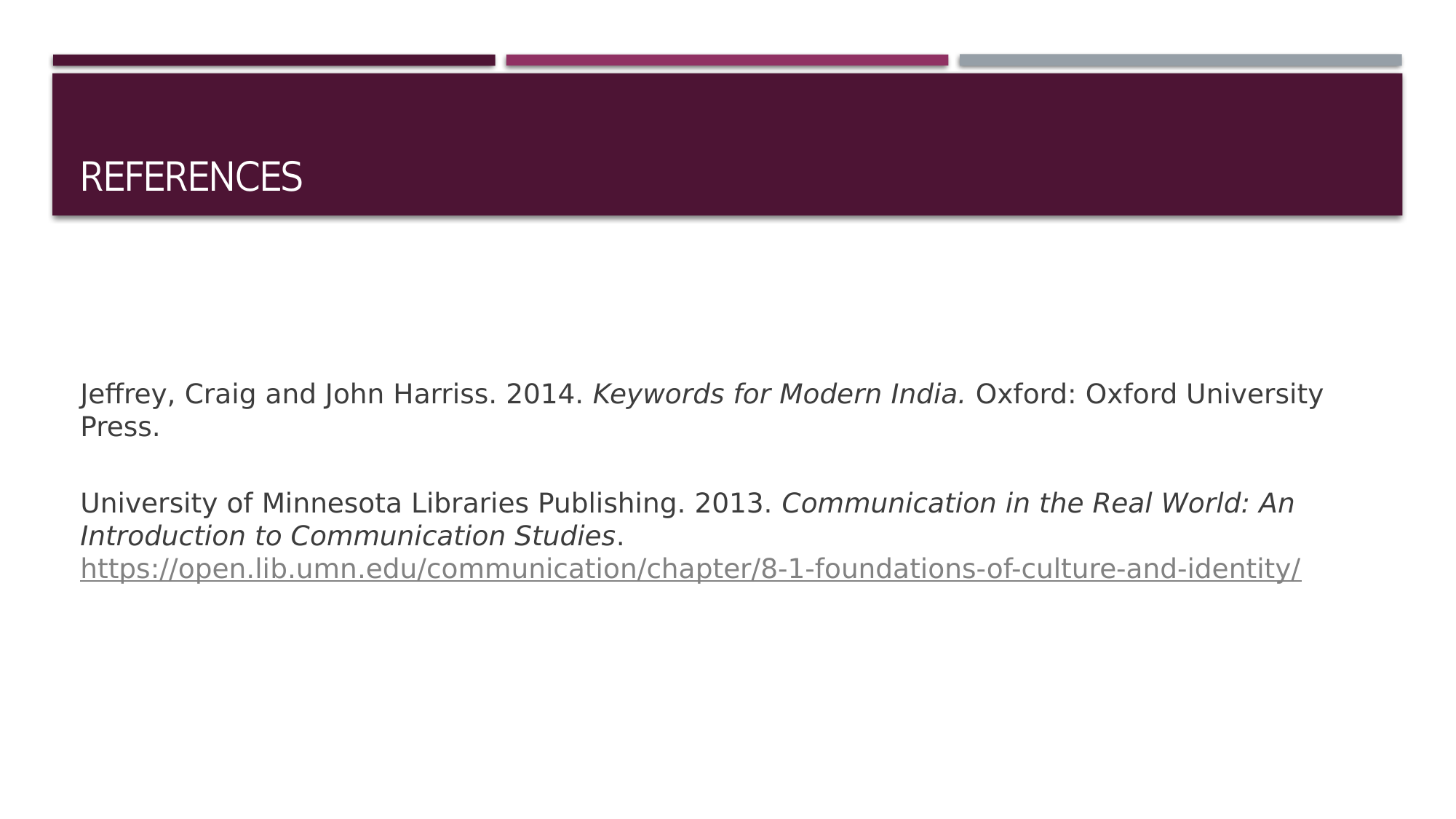

# references
Jeffrey, Craig and John Harriss. 2014. Keywords for Modern India. Oxford: Oxford University Press.

University of Minnesota Libraries Publishing. 2013. Communication in the Real World: An Introduction to Communication Studies. https://open.lib.umn.edu/communication/chapter/8-1-foundations-of-culture-and-identity/